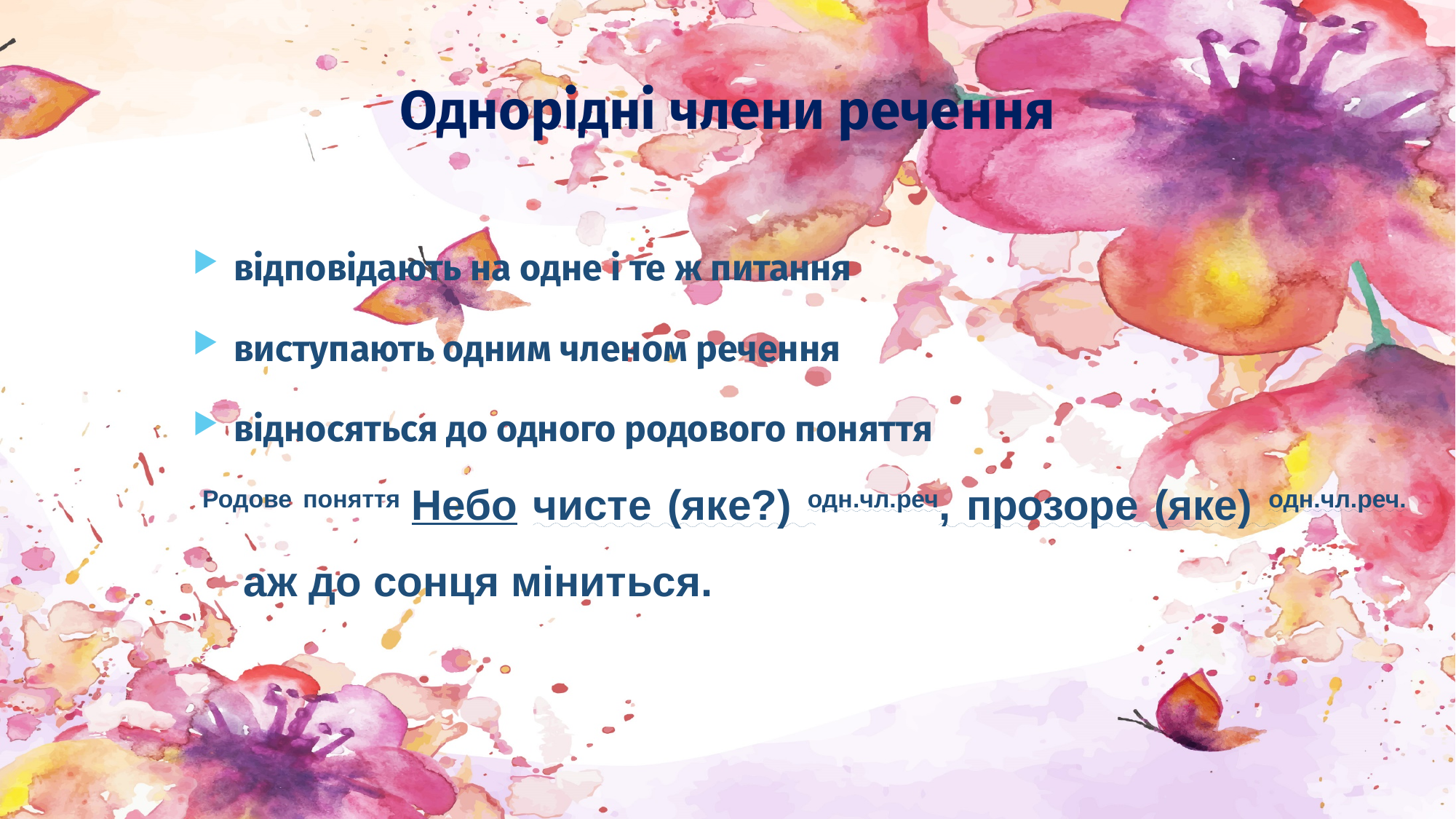

# Однорідні члени речення
відповідають на одне і те ж питання
виступають одним членом речення
відносяться до одного родового поняття
Родове поняття Небо чисте (яке?) одн.чл.реч, прозоре (яке) одн.чл.реч. аж до сонця міниться.